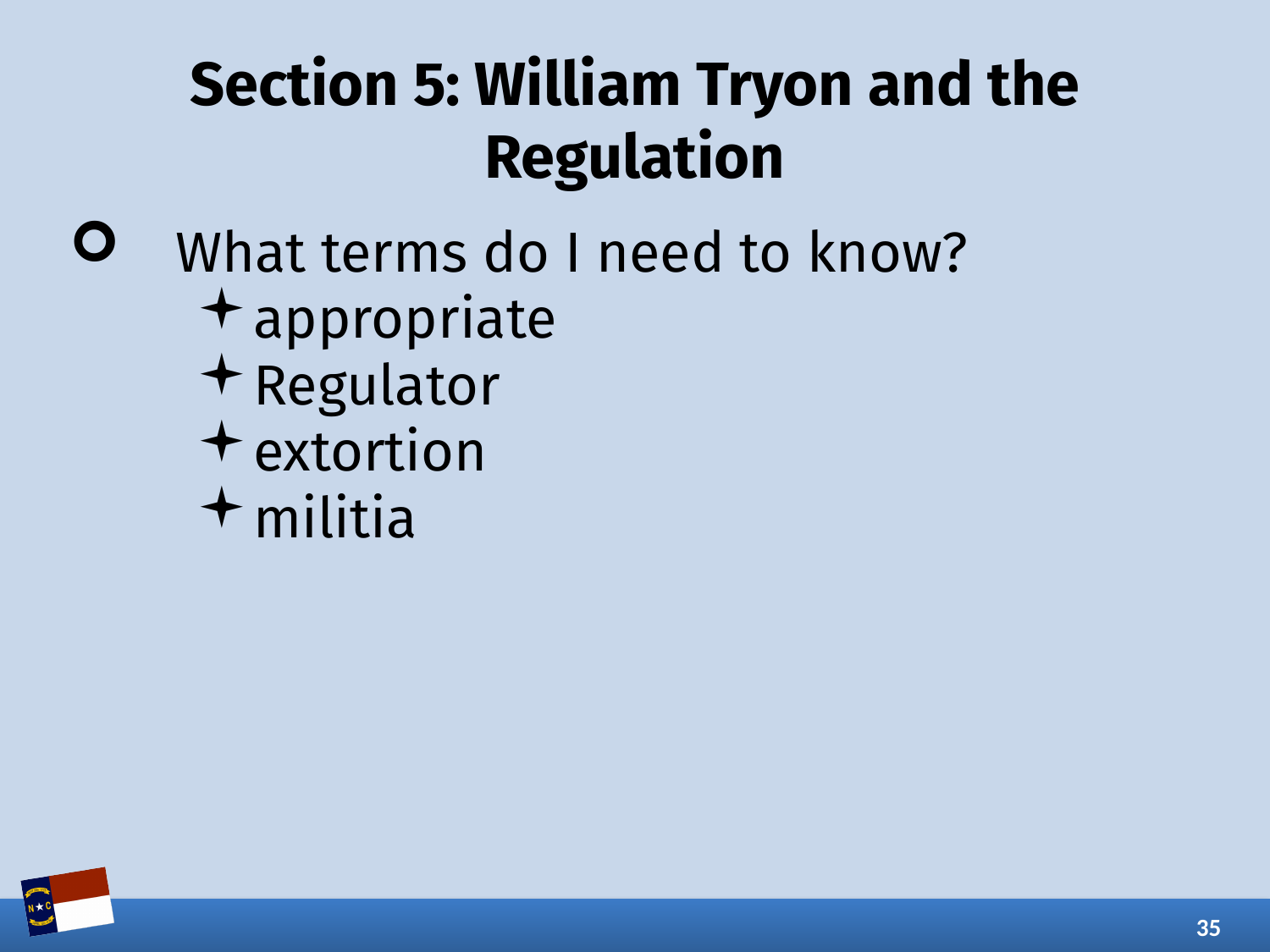

# Section 5: William Tryon and the Regulation
What terms do I need to know?
appropriate
Regulator
extortion
militia
35